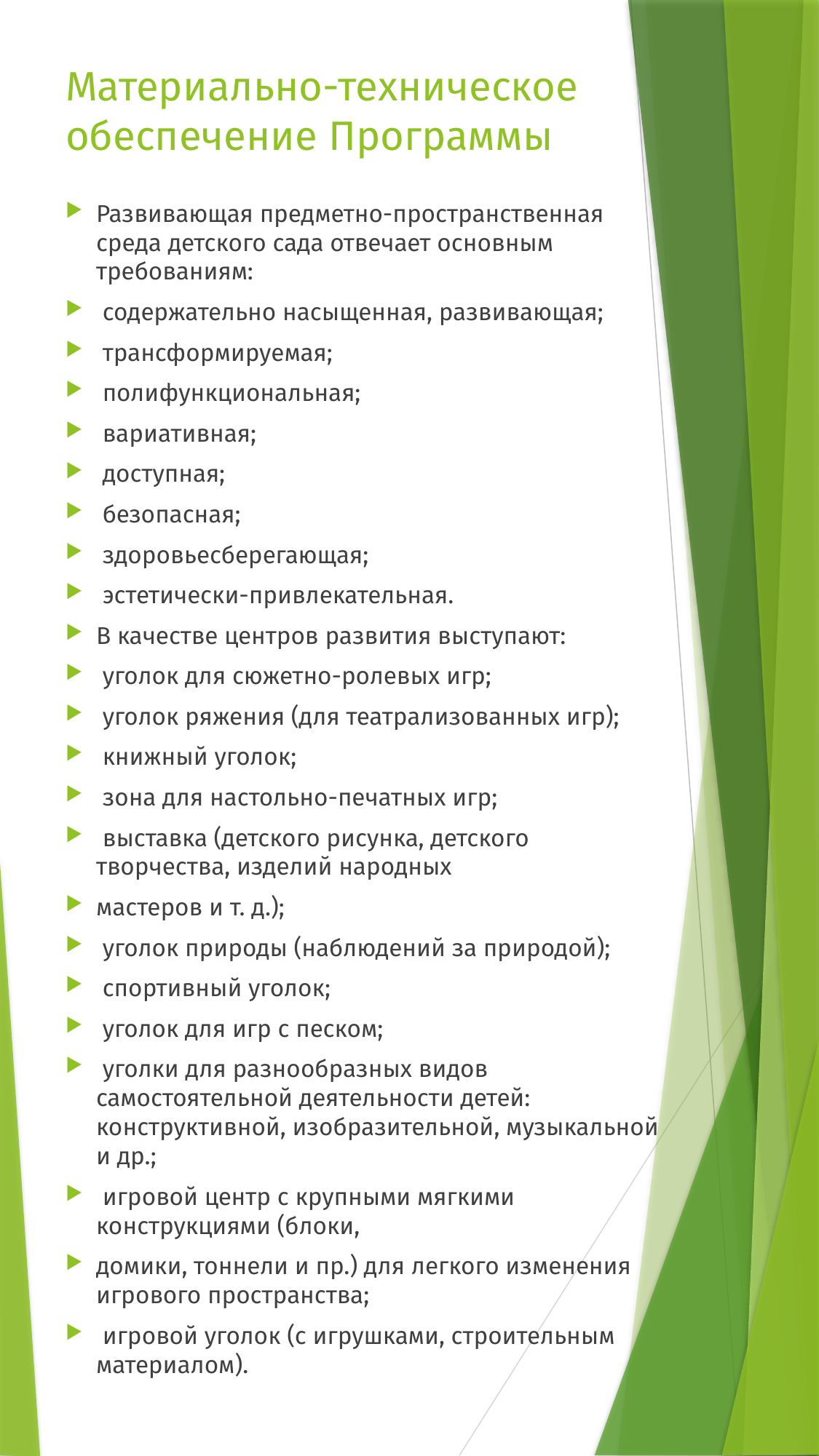

# Материально-техническое обеспечение Программы
Развивающая предметно-пространственная среда детского сада отвечает основным требованиям:
 содержательно насыщенная, развивающая;
 трансформируемая;
 полифункциональная;
 вариативная;
 доступная;
 безопасная;
 здоровьесберегающая;
 эстетически-привлекательная.
В качестве центров развития выступают:
 уголок для сюжетно-ролевых игр;
 уголок ряжения (для театрализованных игр);
 книжный уголок;
 зона для настольно-печатных игр;
 выставка (детского рисунка, детского творчества, изделий народных
мастеров и т. д.);
 уголок природы (наблюдений за природой);
 спортивный уголок;
 уголок для игр с песком;
 уголки для разнообразных видов самостоятельной деятельности детей: конструктивной, изобразительной, музыкальной и др.;
 игровой центр с крупными мягкими конструкциями (блоки,
домики, тоннели и пр.) для легкого изменения игрового пространства;
 игровой уголок (с игрушками, строительным материалом).